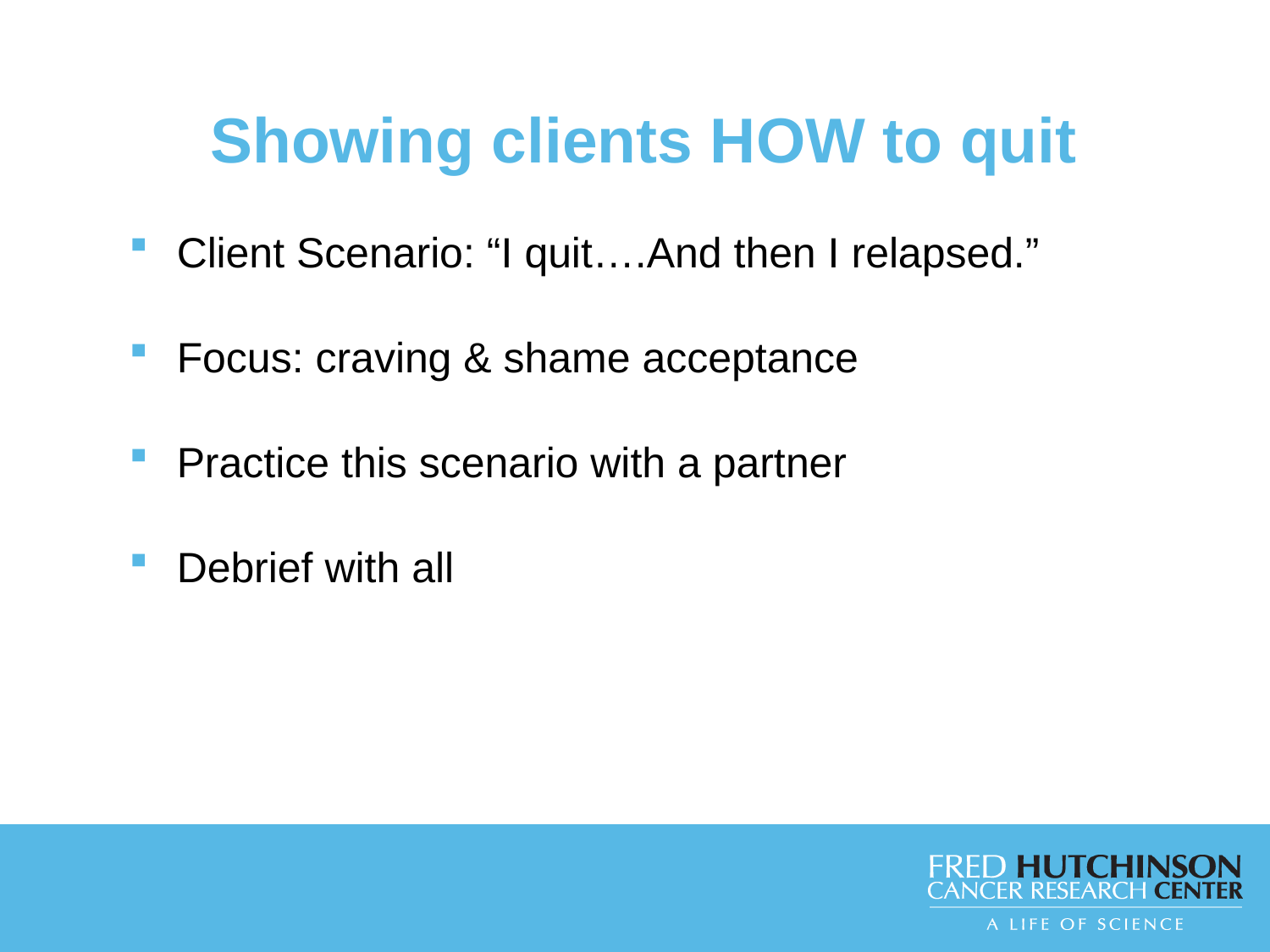

# Showing clients HOW to quit
Client Scenario: “I quit….And then I relapsed.”
Focus: craving & shame acceptance
Practice this scenario with a partner
Debrief with all